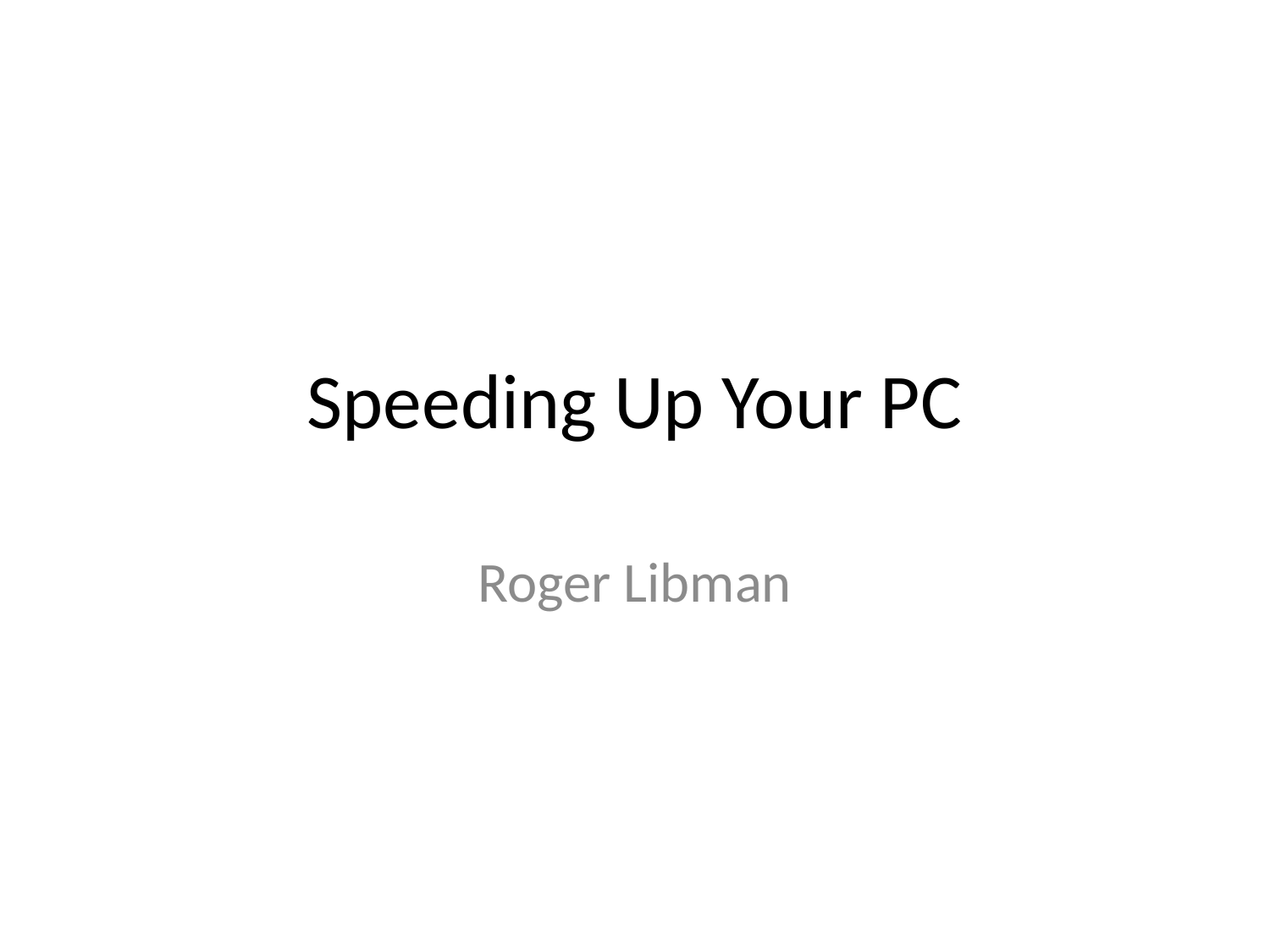

# Speeding Up Your PC
Roger Libman